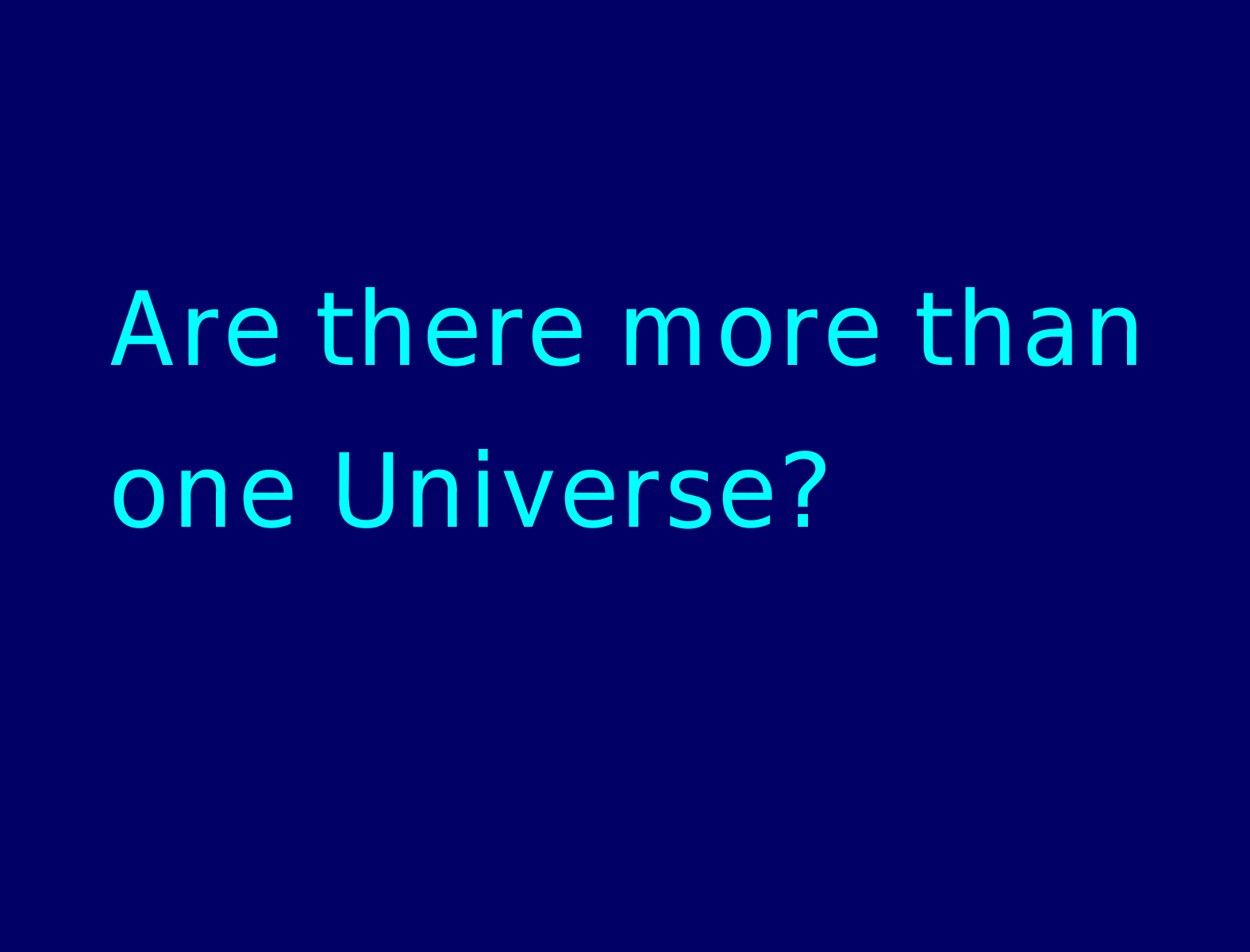

Are there more than
one Universe?
76
1/9/2013
Katsushi Arisaka